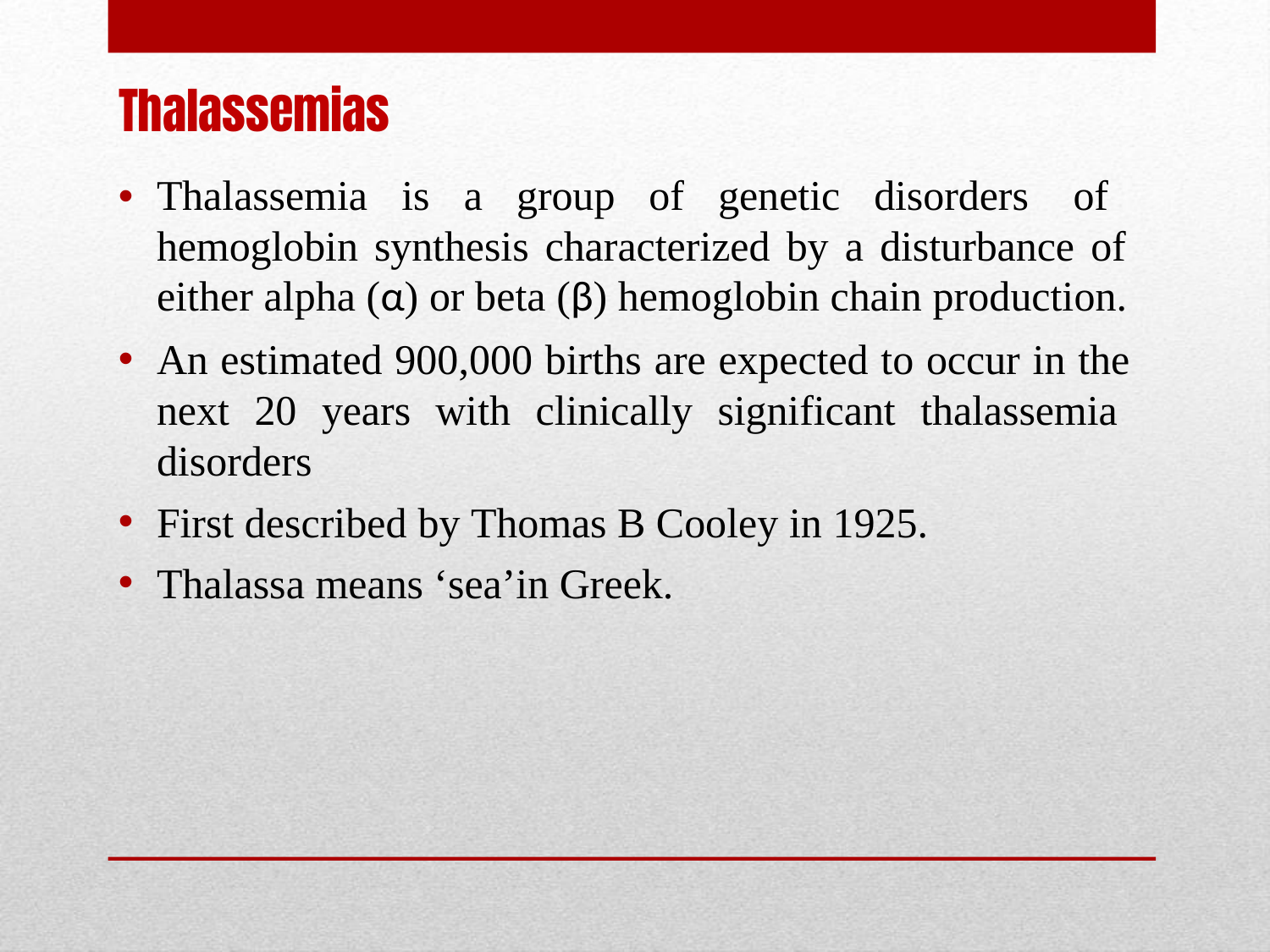

# Thalassemias
Thalassemia is a group of genetic disorders of  hemoglobin synthesis characterized by a disturbance of  either alpha (α) or beta (β) hemoglobin chain production.
An estimated 900,000 births are expected to occur in the  next 20 years with clinically significant thalassemia  disorders
First described by Thomas B Cooley in 1925.
Thalassa means ‘sea’in Greek.